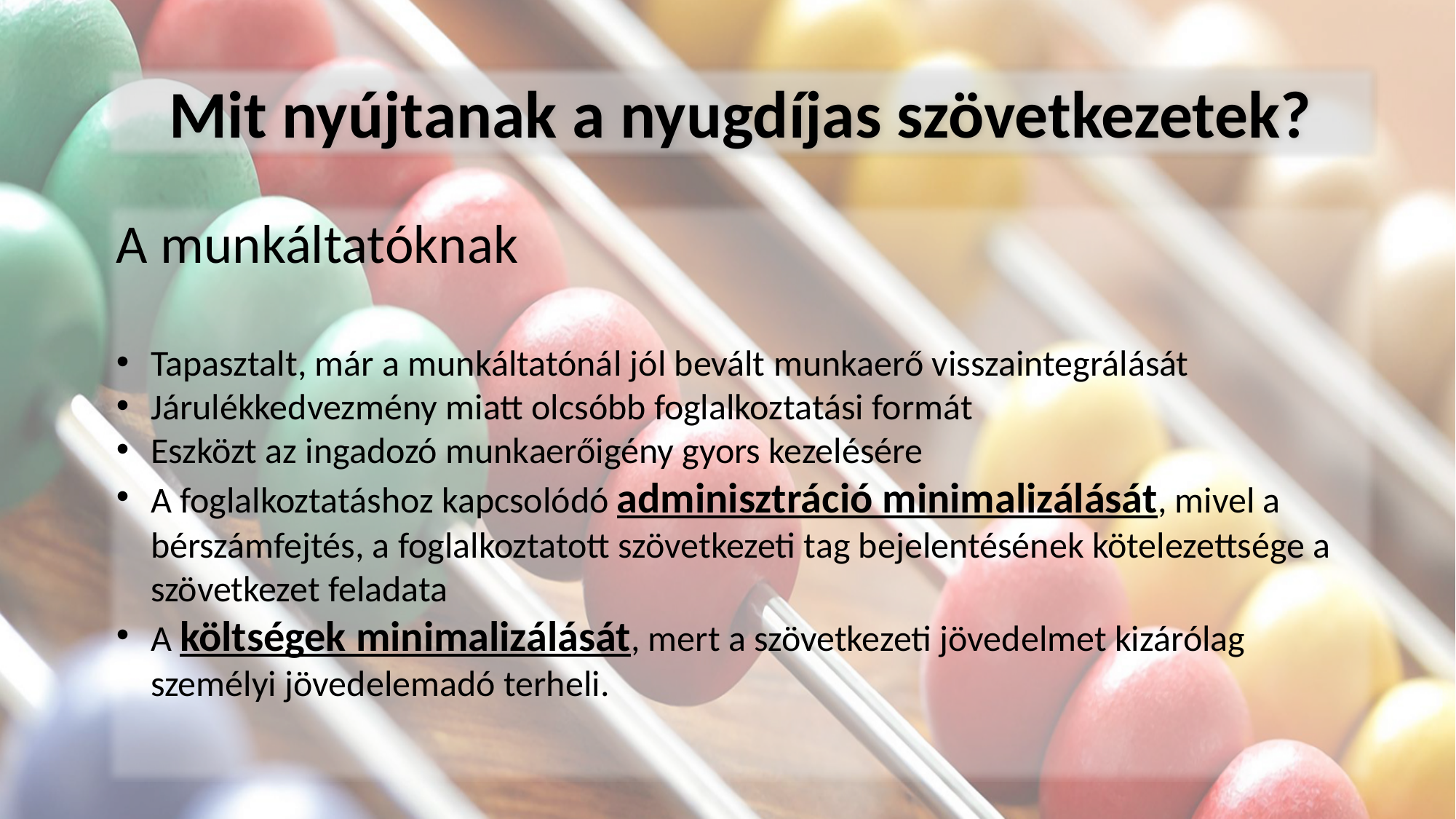

Mit nyújtanak a nyugdíjas szövetkezetek?
A munkáltatóknak

Tapasztalt, már a munkáltatónál jól bevált munkaerő visszaintegrálását
Járulékkedvezmény miatt olcsóbb foglalkoztatási formát
Eszközt az ingadozó munkaerőigény gyors kezelésére
A foglalkoztatáshoz kapcsolódó adminisztráció minimalizálását, mivel a bérszámfejtés, a foglalkoztatott szövetkezeti tag bejelentésének kötelezettsége a szövetkezet feladata
A költségek minimalizálását, mert a szövetkezeti jövedelmet kizárólag személyi jövedelemadó terheli.